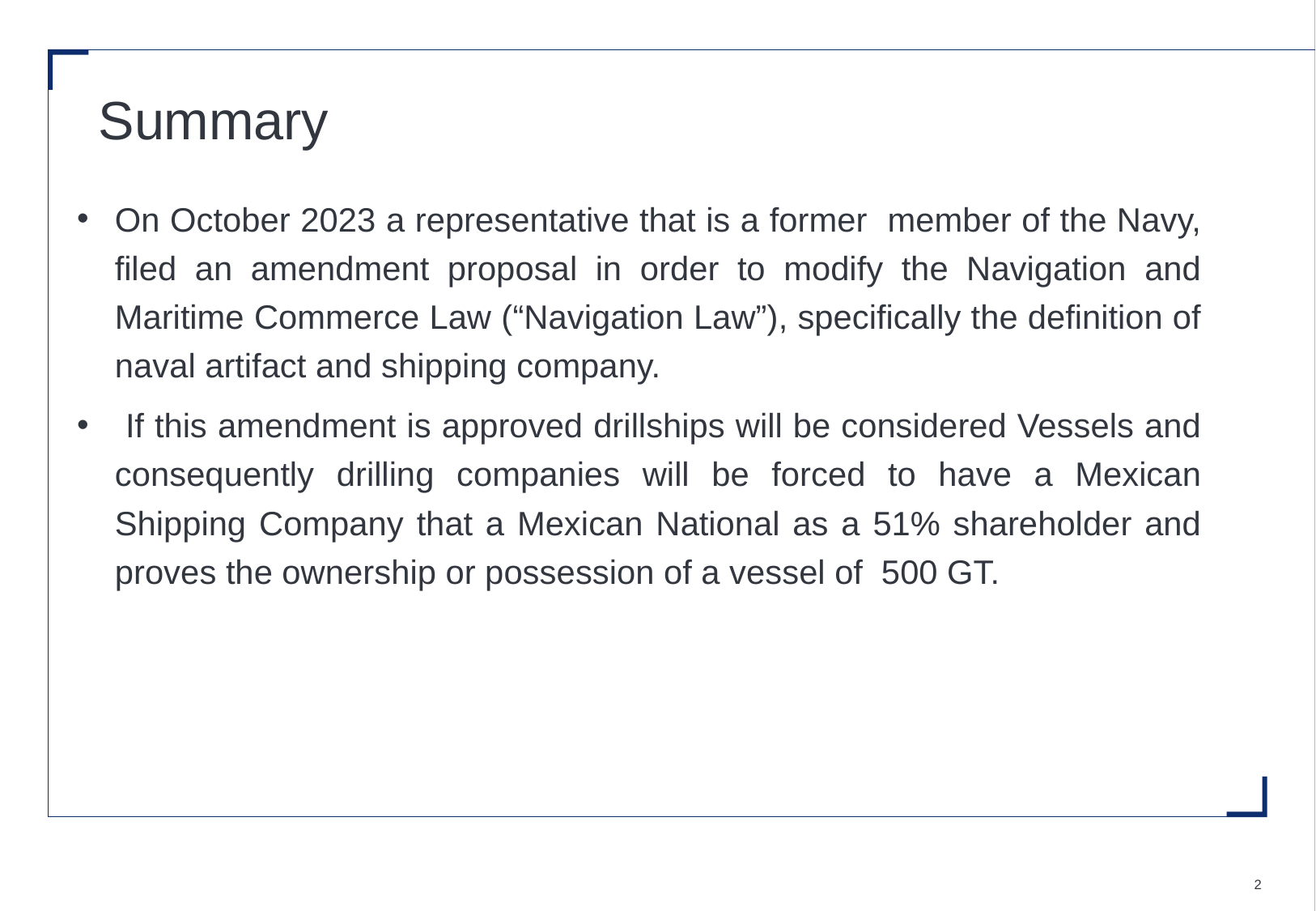

# Summary
On October 2023 a representative that is a former  member of the Navy, filed an amendment proposal in order to modify the Navigation and Maritime Commerce Law (“Navigation Law”), specifically the definition of naval artifact and shipping company.
 If this amendment is approved drillships will be considered Vessels and consequently drilling companies will be forced to have a Mexican Shipping Company that a Mexican National as a 51% shareholder and proves the ownership or possession of a vessel of  500 GT.
2